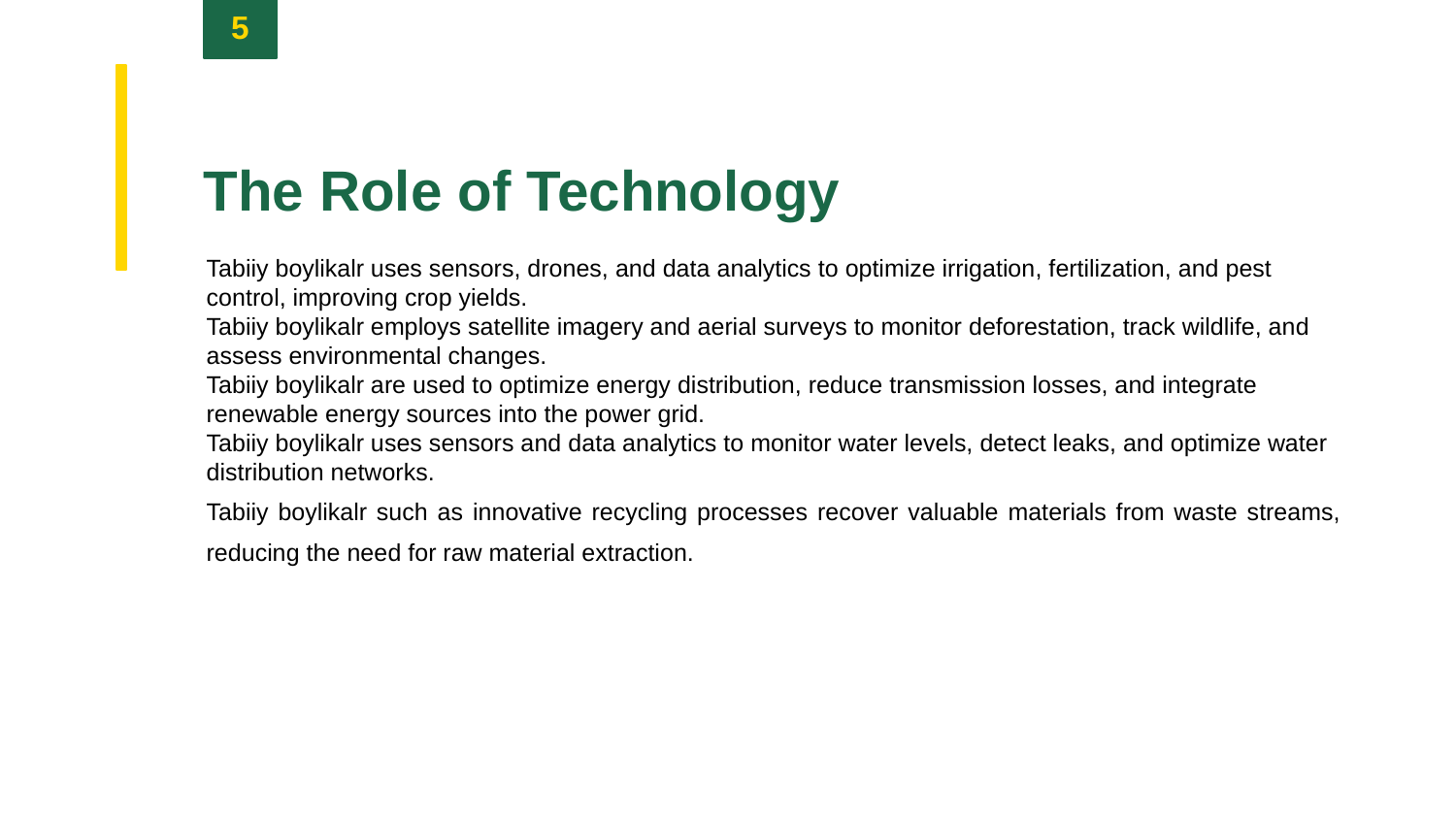

5

The Role of Technology
Tabiiy boylikalr uses sensors, drones, and data analytics to optimize irrigation, fertilization, and pest control, improving crop yields.
Tabiiy boylikalr employs satellite imagery and aerial surveys to monitor deforestation, track wildlife, and assess environmental changes.
Tabiiy boylikalr are used to optimize energy distribution, reduce transmission losses, and integrate renewable energy sources into the power grid.
Tabiiy boylikalr uses sensors and data analytics to monitor water levels, detect leaks, and optimize water distribution networks.
Tabiiy boylikalr such as innovative recycling processes recover valuable materials from waste streams, reducing the need for raw material extraction.